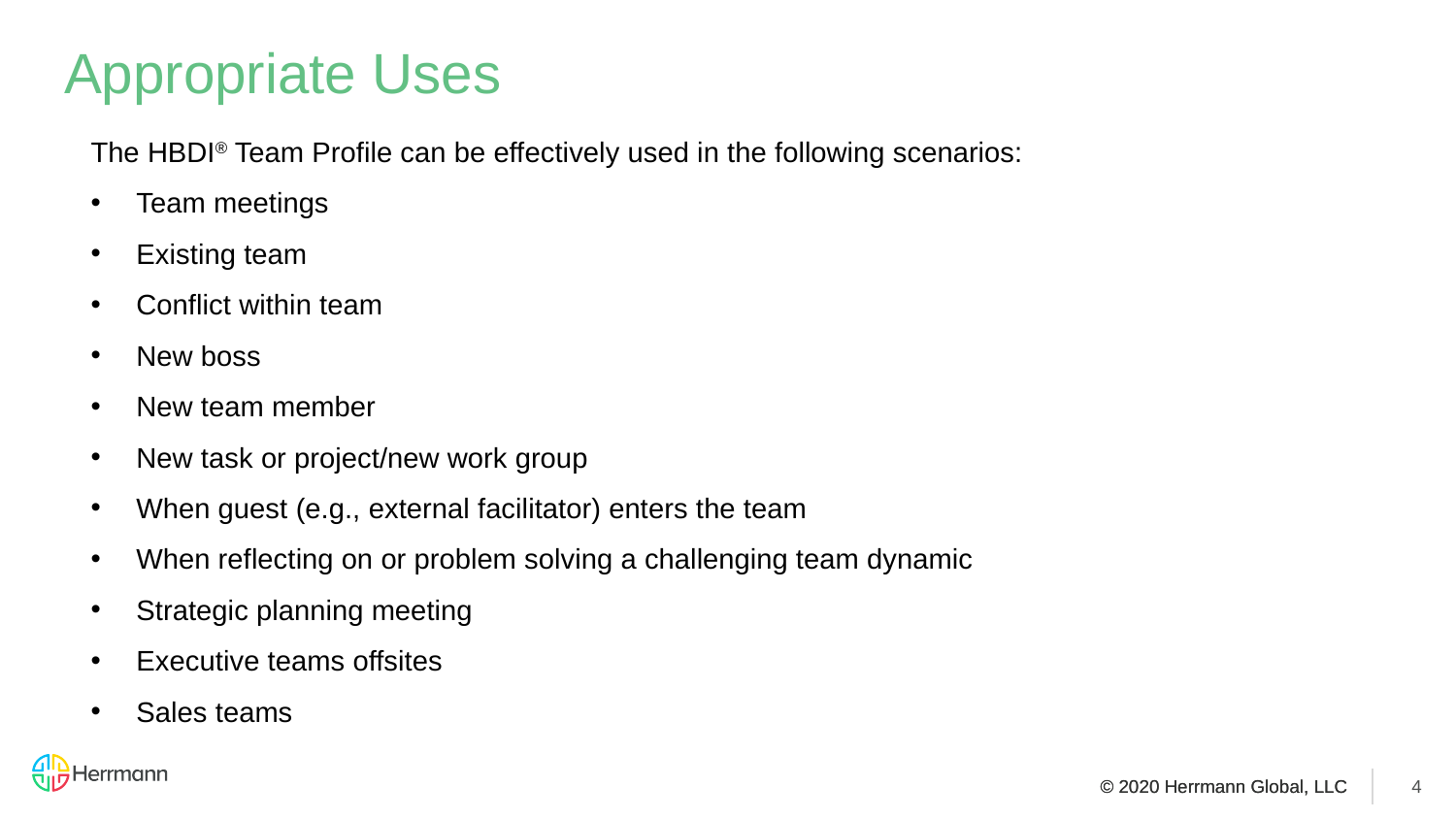

# Appropriate Uses
The HBDI® Team Profile can be effectively used in the following scenarios:
Team meetings
Existing team
Conflict within team
New boss
New team member
New task or project/new work group
When guest (e.g., external facilitator) enters the team
When reflecting on or problem solving a challenging team dynamic
Strategic planning meeting
Executive teams offsites
Sales teams
4